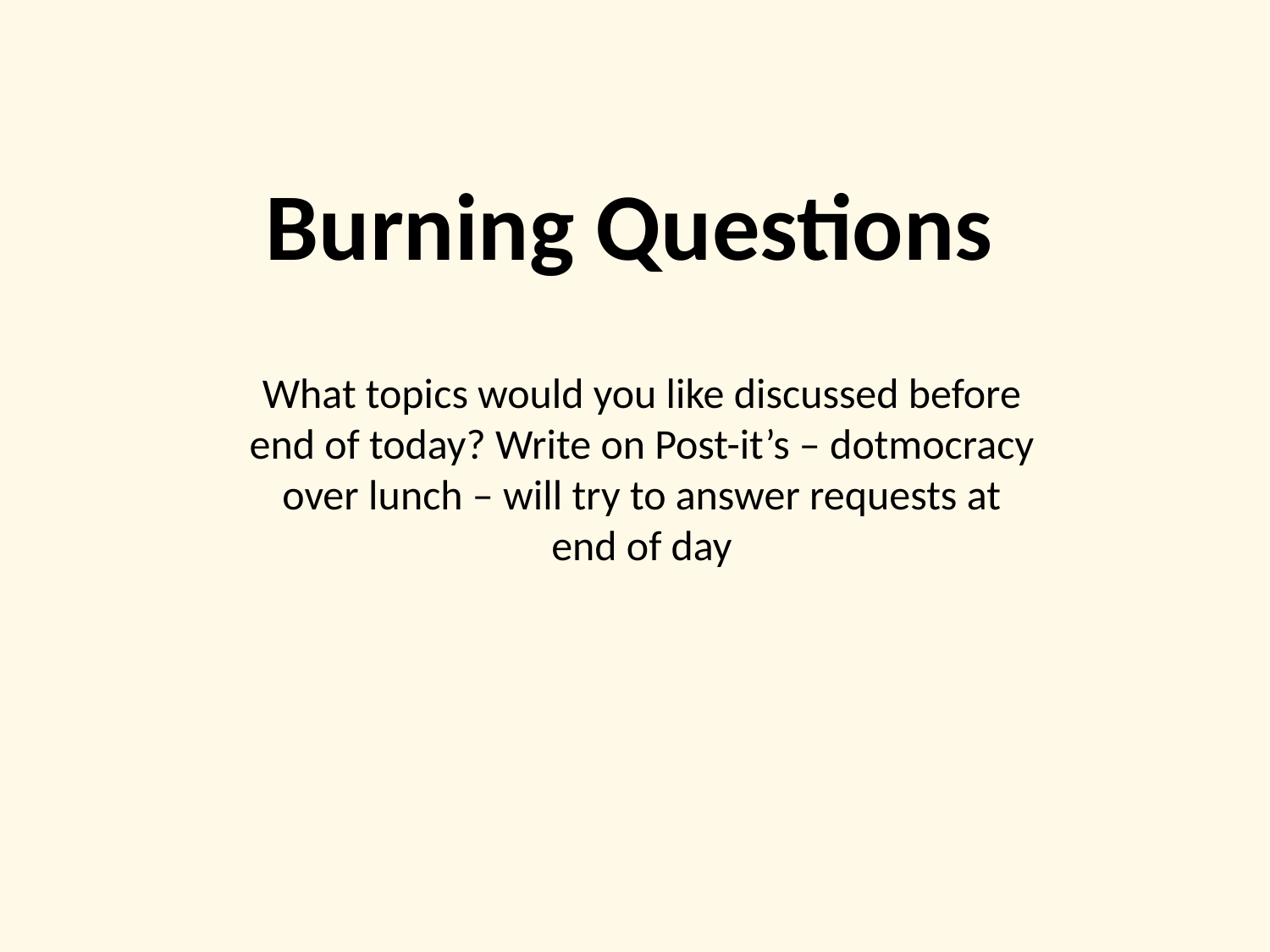

Burning Questions
What topics would you like discussed before end of today? Write on Post-it’s – dotmocracy over lunch – will try to answer requests at end of day